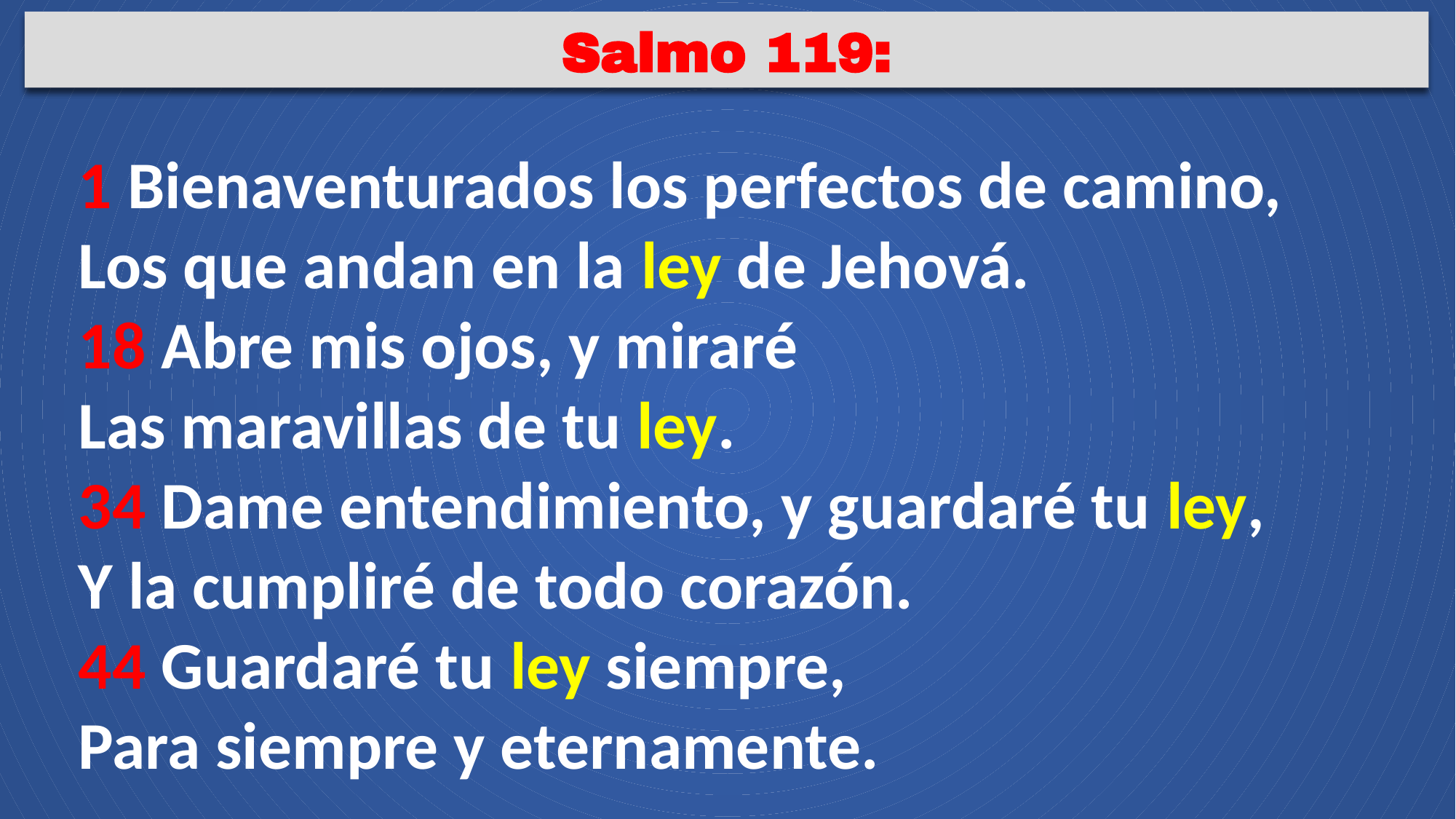

Salmo 119:
1 Bienaventurados los perfectos de camino,
Los que andan en la ley de Jehová.
18 Abre mis ojos, y miraré
Las maravillas de tu ley.
34 Dame entendimiento, y guardaré tu ley,
Y la cumpliré de todo corazón.
44 Guardaré tu ley siempre,
Para siempre y eternamente.